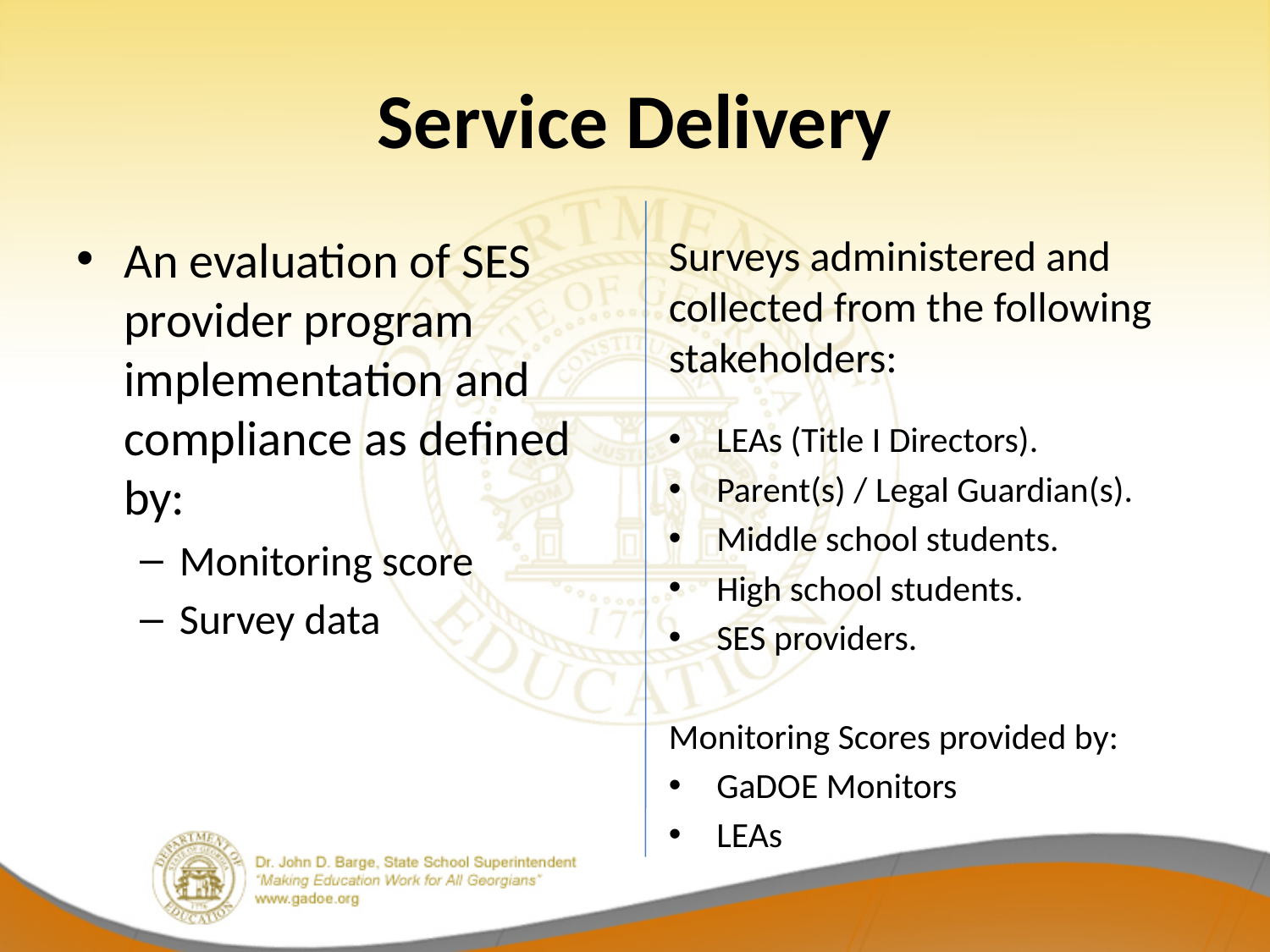

# Service Delivery
An evaluation of SES provider program implementation and compliance as defined by:
Monitoring score
Survey data

Surveys administered and collected from the following stakeholders:

LEAs (Title I Directors).
Parent(s) / Legal Guardian(s).
Middle school students.
High school students.
SES providers.

Monitoring Scores provided by:
GaDOE Monitors
LEAs